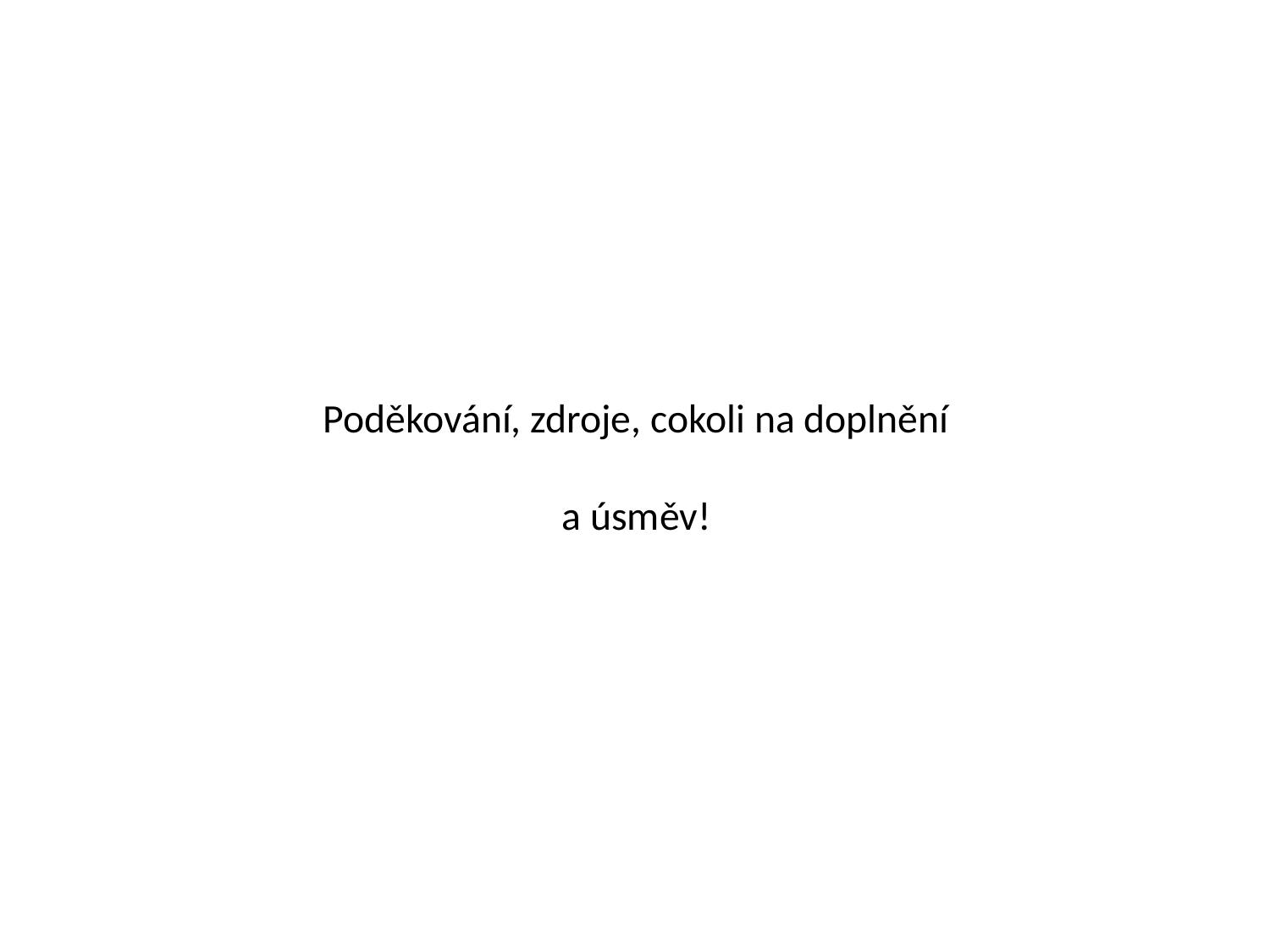

# Poděkování, zdroje, cokoli na doplnění a úsměv!